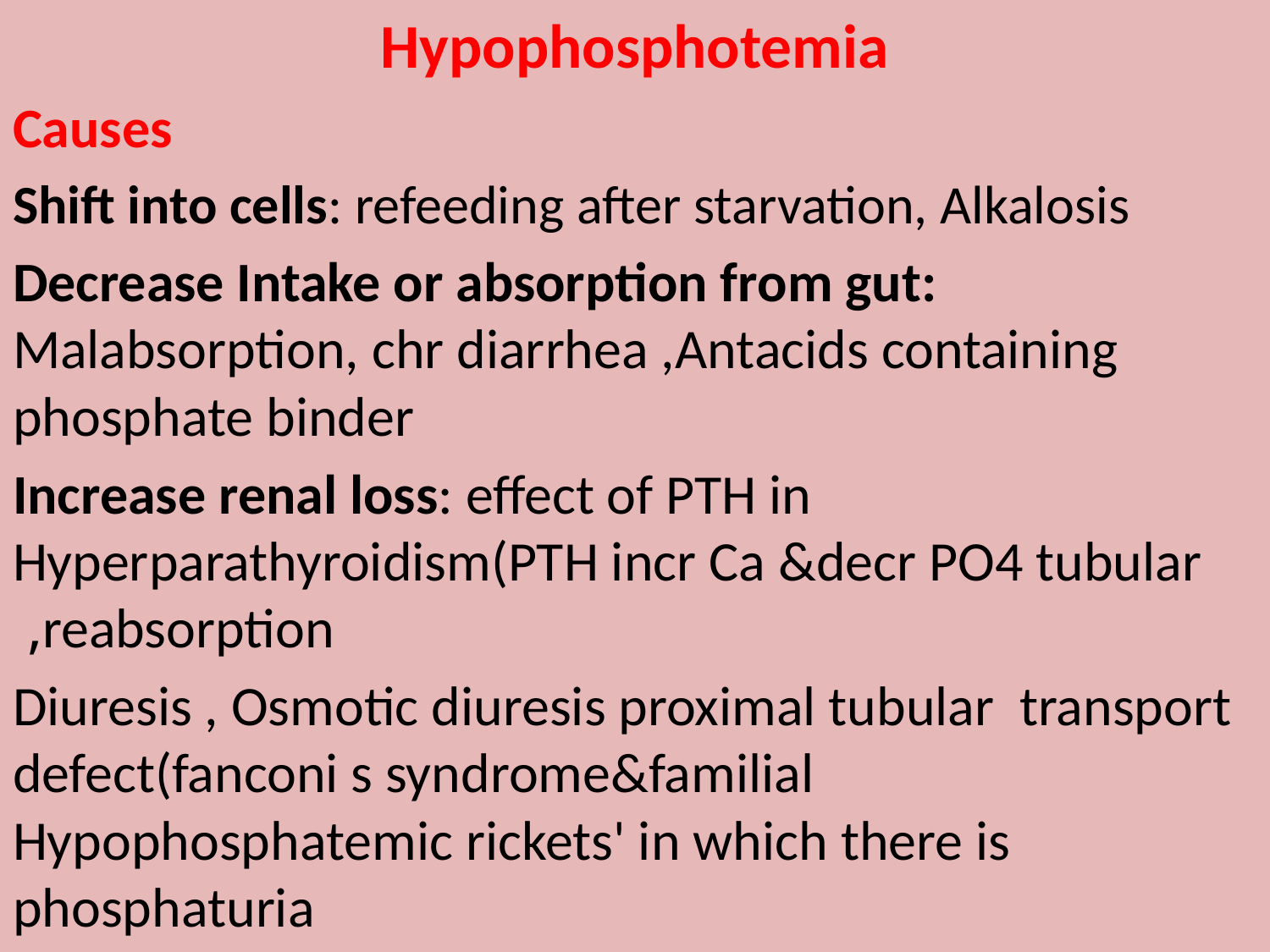

Hypophosphotemia
Causes
Shift into cells: refeeding after starvation, Alkalosis
Decrease Intake or absorption from gut:  Malabsorption, chr diarrhea ,Antacids containing  phosphate binder
Increase renal loss: effect of PTH in Hyperparathyroidism(PTH incr Ca &decr PO4 tubular reabsorption,
Diuresis , Osmotic diuresis proximal tubular  transport defect(fanconi s syndrome&familial Hypophosphatemic rickets' in which there is phosphaturia

#